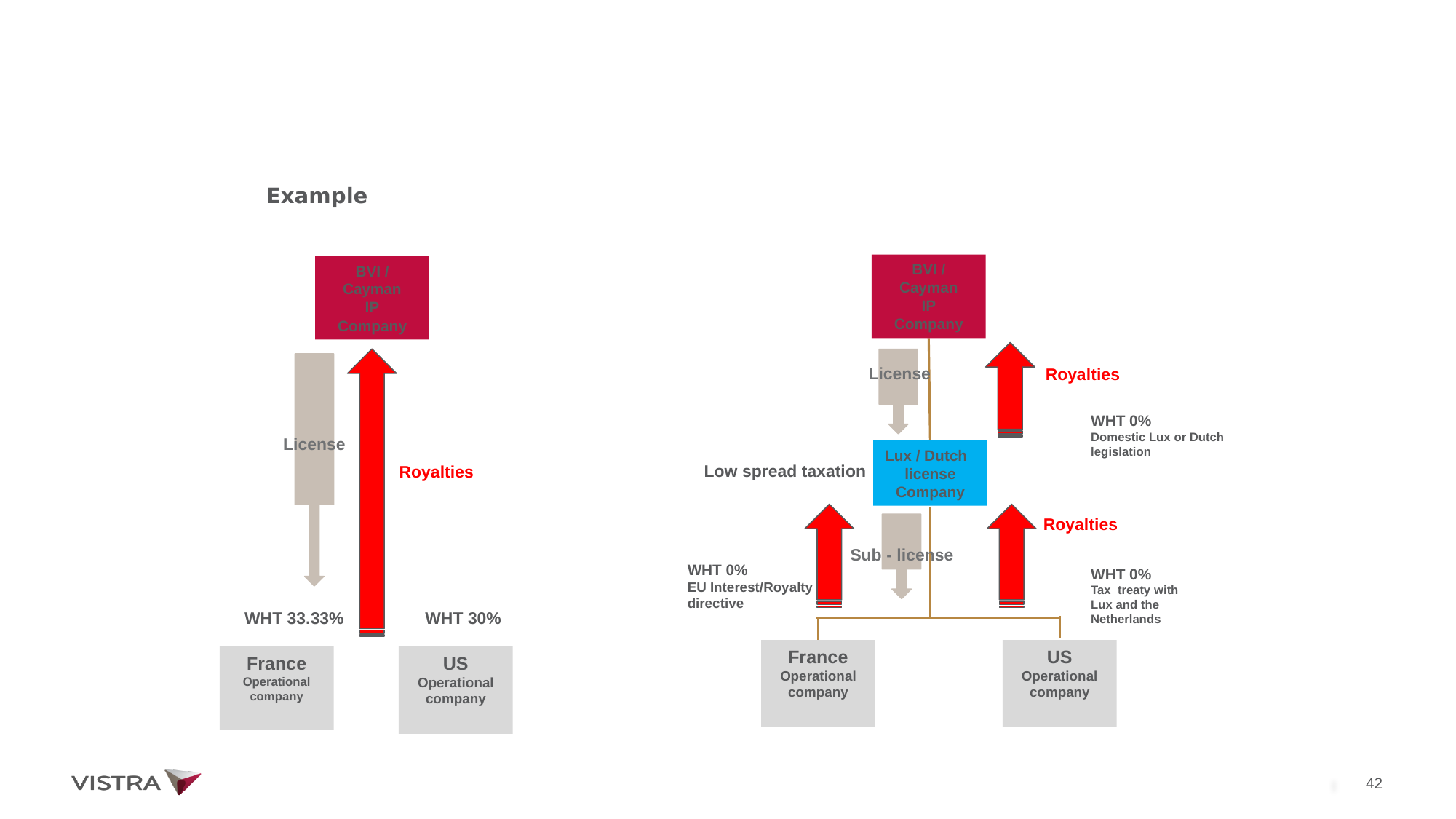

Example
BVI / Cayman
IP
Company
BVI / Cayman
IP
Company

License
Royalties

WHT 0%
Domestic Lux or Dutch legislation
License
Lux / Dutch
license
Company
Low spread taxation
Royalties

Royalties

Sub - license
WHT 0%
EU Interest/Royalty directive
WHT 0%
Tax  treaty with Lux and the Netherlands
 WHT 33.33%
 WHT 30%
France
Operational company

US
Operational company

France
Operational company

US
Operational company

42